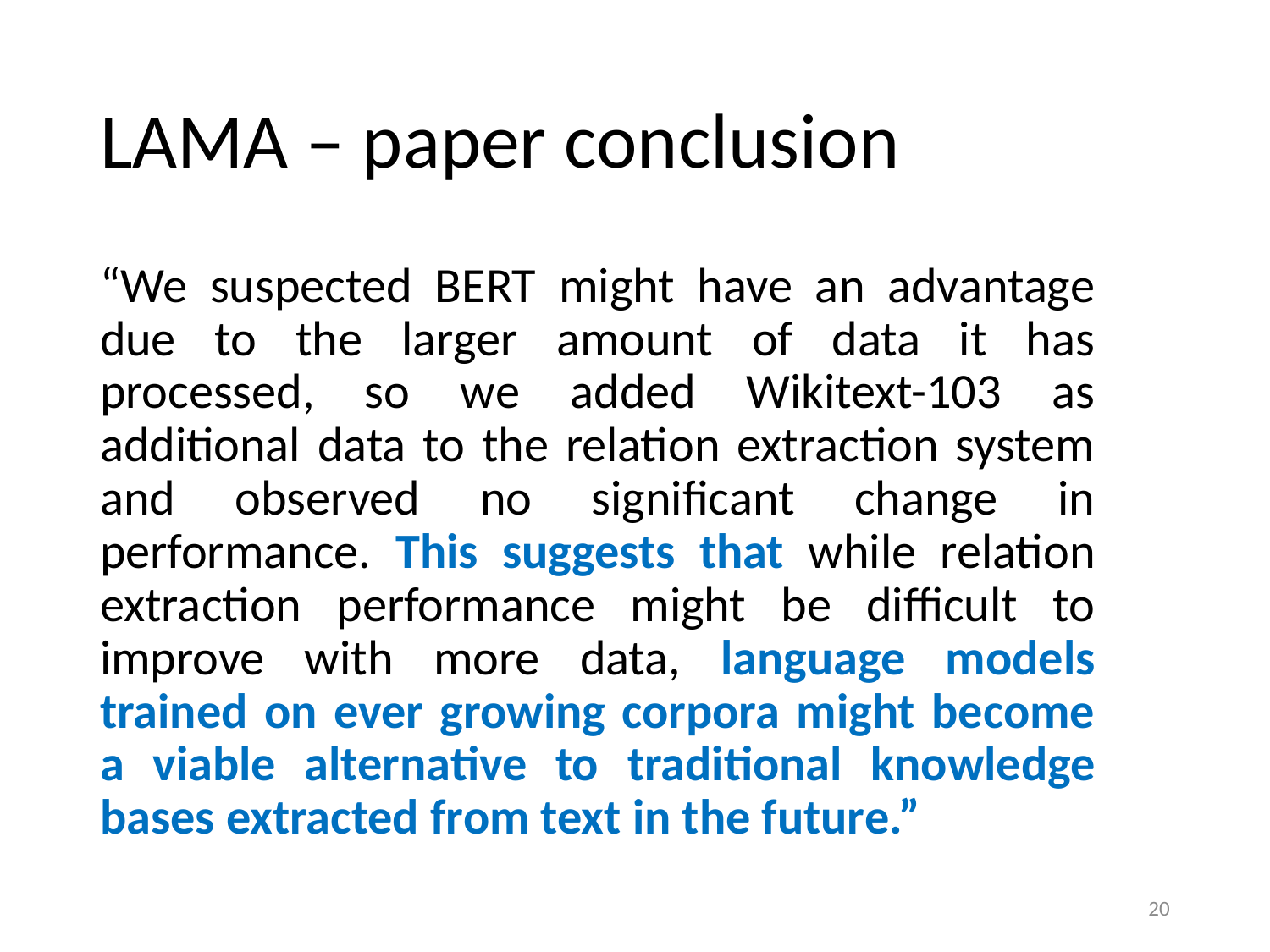

# LAMA – paper conclusion
“We suspected BERT might have an advantage due to the larger amount of data it has processed, so we added Wikitext-103 as additional data to the relation extraction system and observed no significant change in performance. This suggests that while relation extraction performance might be difficult to improve with more data, language models trained on ever growing corpora might become a viable alternative to traditional knowledge bases extracted from text in the future.”
20